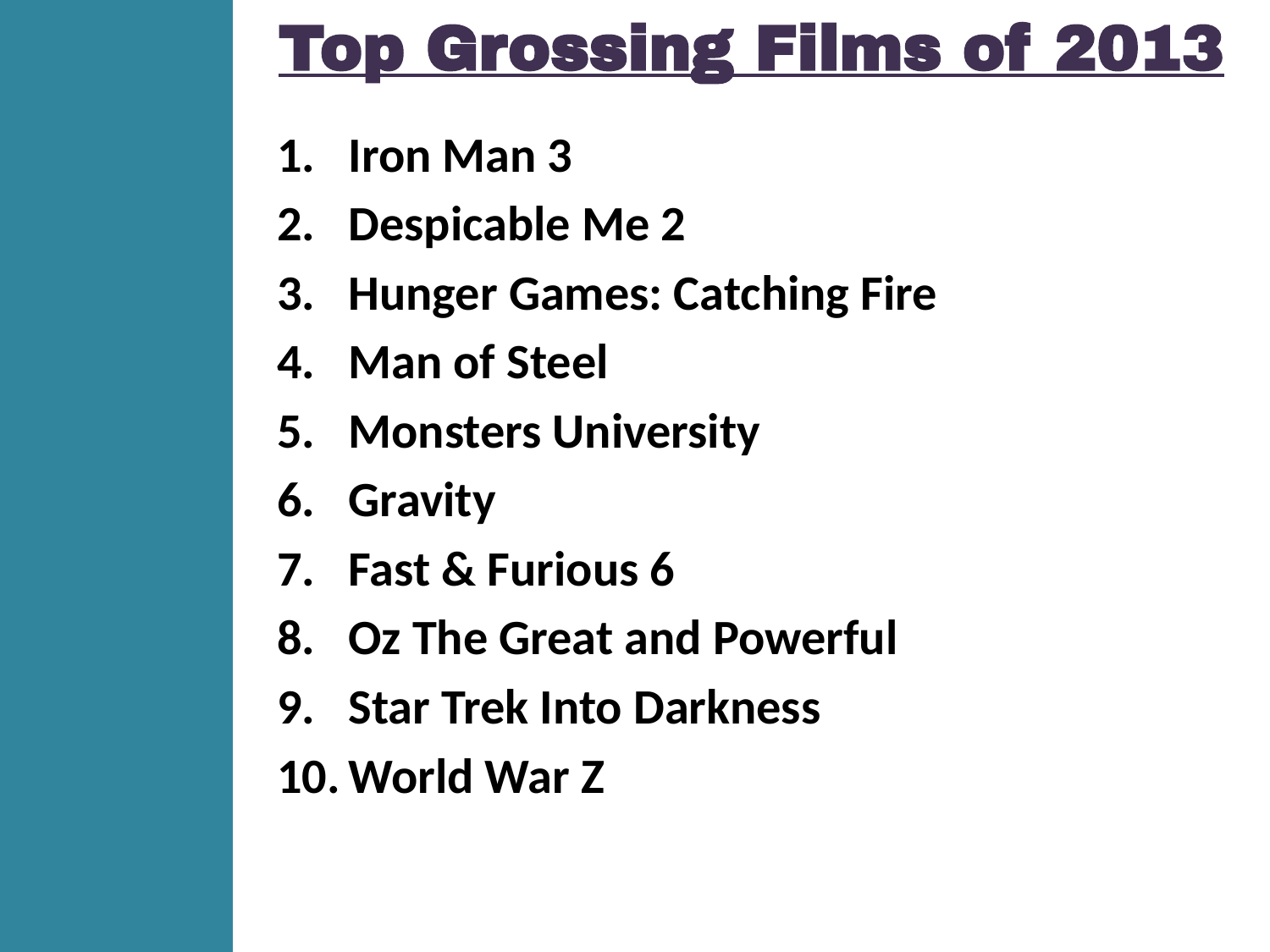

Top Grossing Films of 2013
Iron Man 3
Despicable Me 2
Hunger Games: Catching Fire
Man of Steel
Monsters University
Gravity
Fast & Furious 6
Oz The Great and Powerful
Star Trek Into Darkness
World War Z